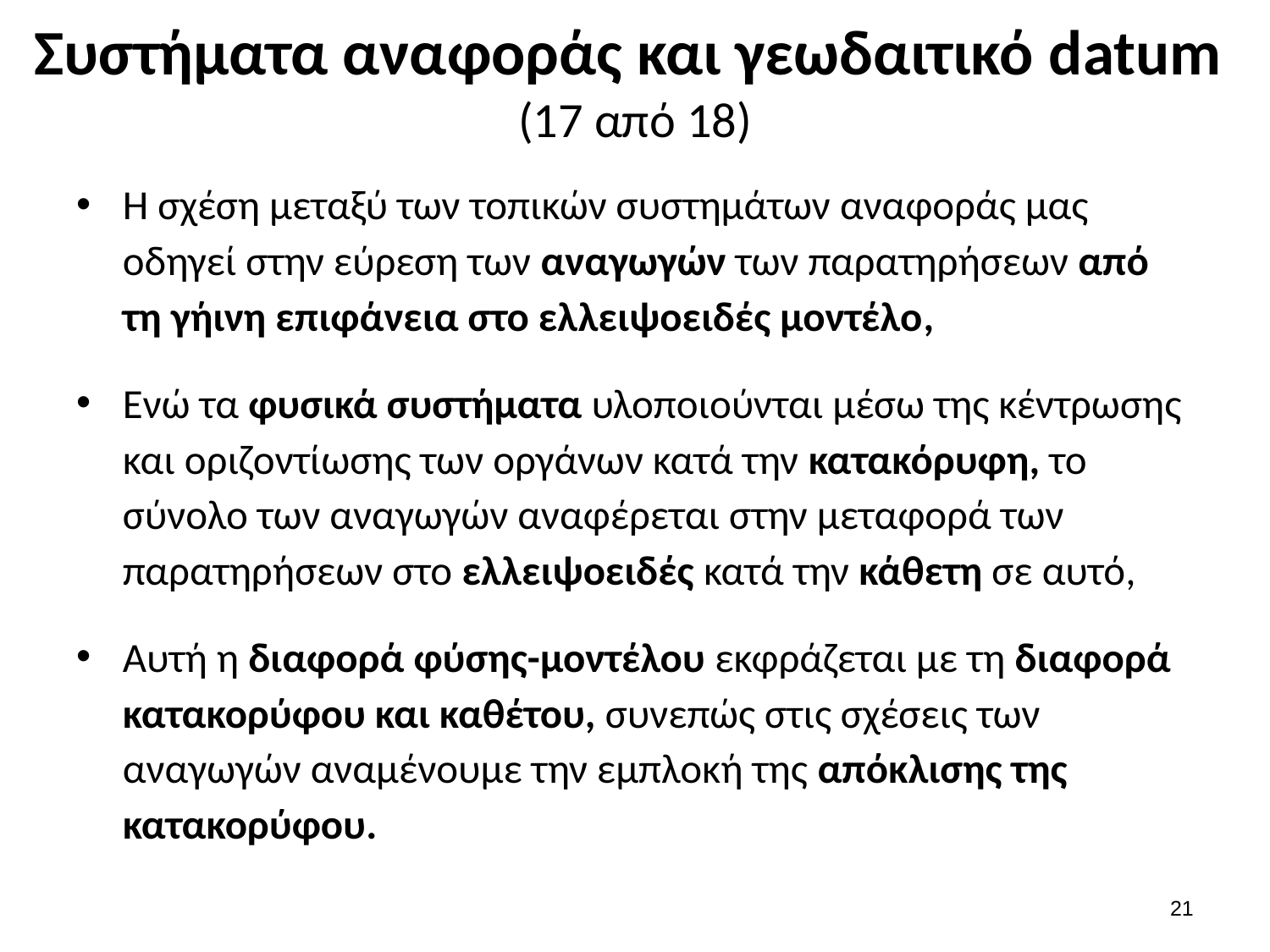

# Συστήματα αναφοράς και γεωδαιτικό datum  (17 από 18)
Η σχέση μεταξύ των τοπικών συστημάτων αναφοράς μας οδηγεί στην εύρεση των αναγωγών των παρατηρήσεων από τη γήινη επιφάνεια στο ελλειψοειδές μοντέλο,
Ενώ τα φυσικά συστήματα υλοποιούνται μέσω της κέντρωσης και οριζοντίωσης των οργάνων κατά την κατακόρυφη, το σύνολο των αναγωγών αναφέρεται στην μεταφορά των παρατηρήσεων στο ελλειψοειδές κατά την κάθετη σε αυτό,
Αυτή η διαφορά φύσης-μοντέλου εκφράζεται με τη διαφορά κατακορύφου και καθέτου, συνεπώς στις σχέσεις των αναγωγών αναμένουμε την εμπλοκή της απόκλισης της κατακορύφου.
21